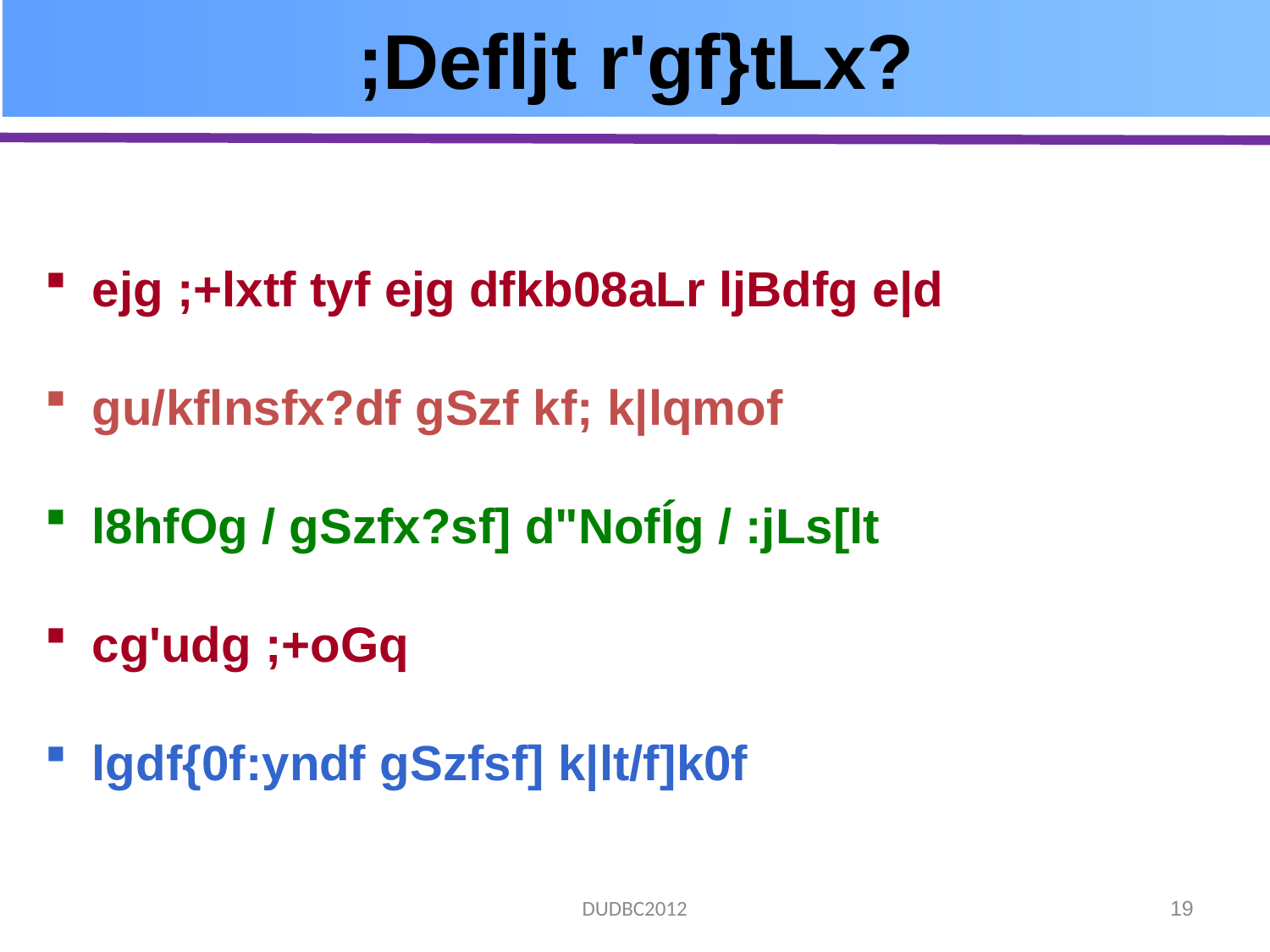

# ;Defljt r'gf}tLx?
ejg ;+lxtf tyf ejg dfkb08aLr ljBdfg e|d

gu/kflnsfx?df gSzf kf; k|lqmof

l8hfOg / gSzfx?sf] d"NofÍg / :jLs[lt

cg'udg ;+oGq

lgdf{0f:yndf gSzfsf] k|lt/f]k0f
DUDBC2012
19